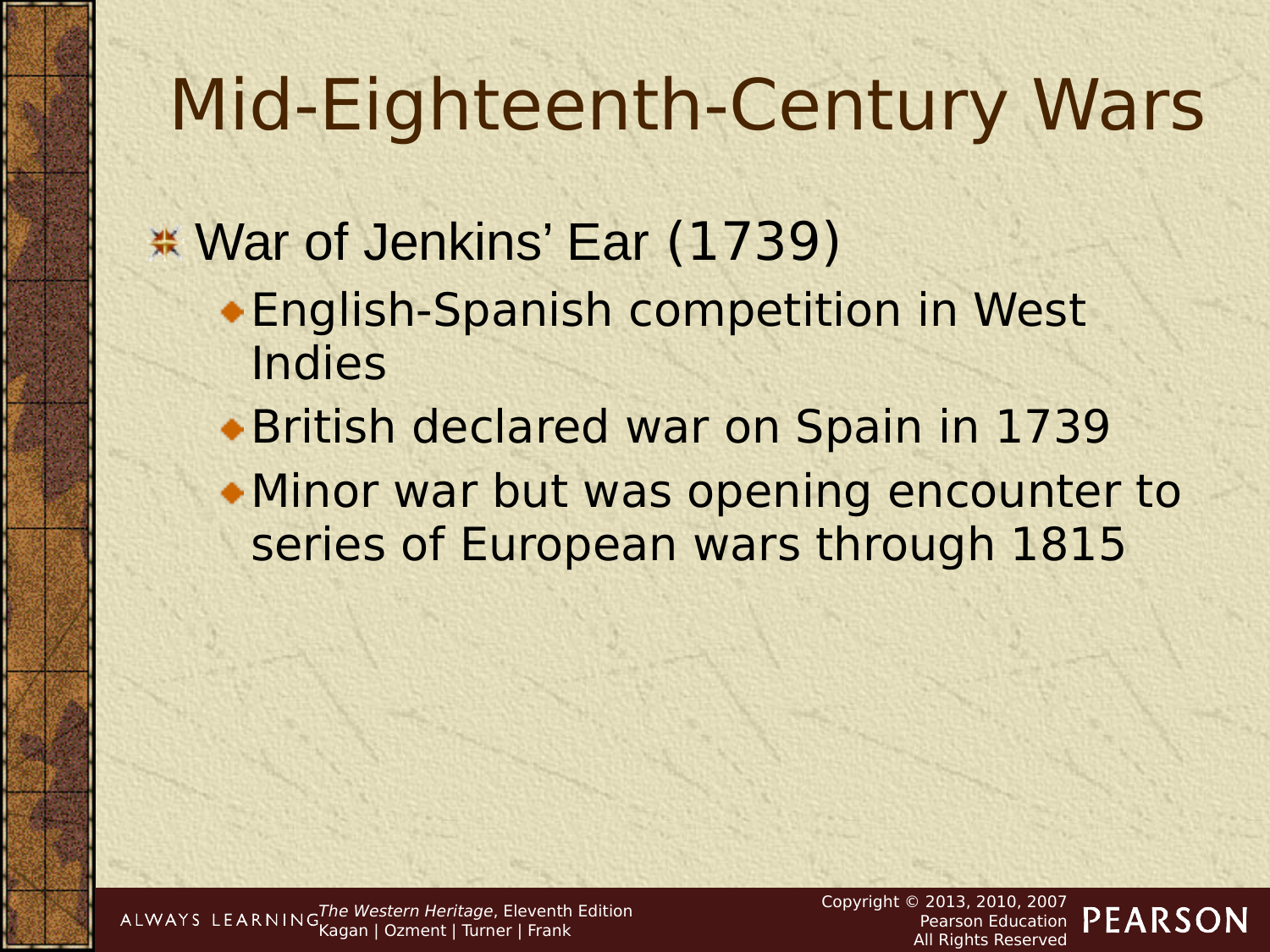

Mid-Eighteenth-Century Wars
War of Jenkins’ Ear (1739)
English-Spanish competition in West Indies
British declared war on Spain in 1739
Minor war but was opening encounter to series of European wars through 1815